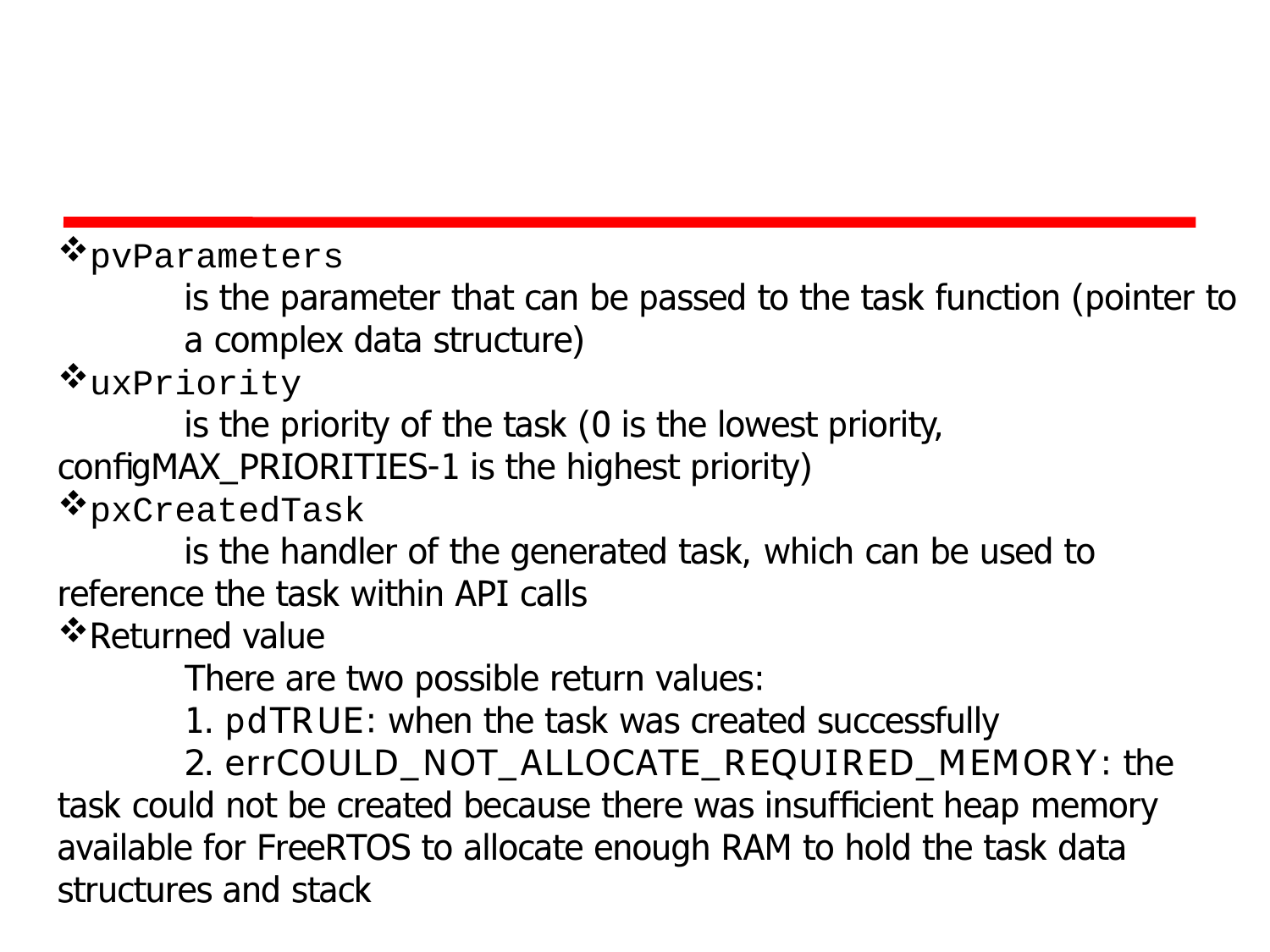

pvParameters
	is the parameter that can be passed to the task function (pointer to 	a complex data structure)
uxPriority
	is the priority of the task (0 is the lowest priority, 	configMAX_PRIORITIES-1 is the highest priority)
pxCreatedTask
	is the handler of the generated task, which can be used to 	reference the task within API calls
Returned value
	There are two possible return values:
	1. pdTRUE: when the task was created successfully
	2. errCOULD_NOT_ALLOCATE_REQUIRED_MEMORY: the task could not be created because there was insufficient heap memory available for FreeRTOS to allocate enough RAM to hold the task data structures and stack